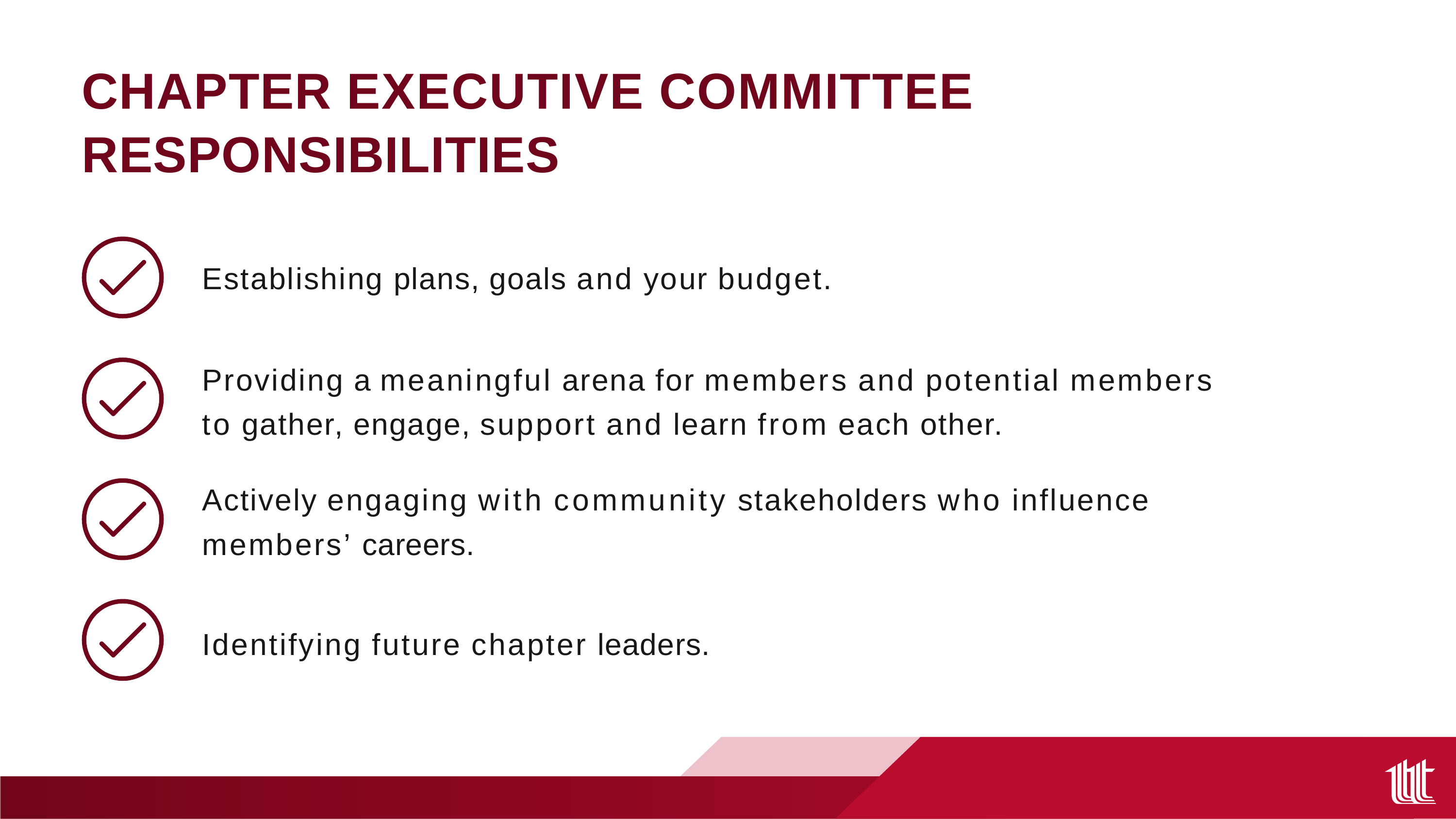

# CHAPTER EXECUTIVE COMMITTEE RESPONSIBILITIES

Establishing plans, goals and your budget.

Providing a meaningful arena for members and potential members to gather, engage, support and learn from each other.
Actively engaging with community stakeholders who influence members’ careers.

Identifying future chapter leaders.